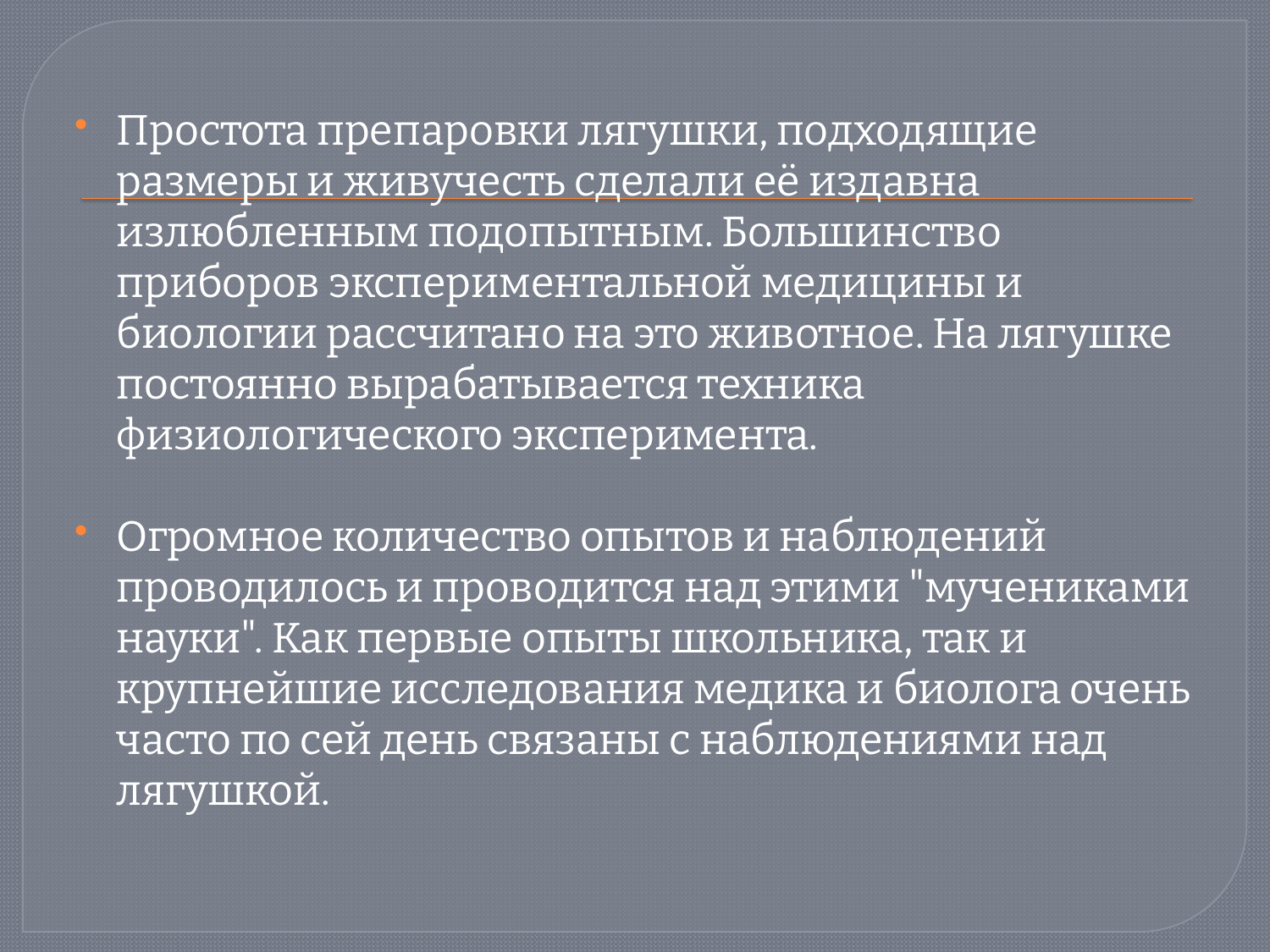

Простота препаровки лягушки, подходящие размеры и живучесть сделали её издавна излюбленным подопытным. Большинство приборов экспериментальной медицины и биологии рассчитано на это животное. На лягушке постоянно вырабатывается техника физиологического эксперимента.

Огромное количество опытов и наблюдений проводилось и проводится над этими "мучениками науки". Как первые опыты школьника, так и крупнейшие исследования медика и биолога очень часто по сей день связаны с наблюдениями над лягушкой.